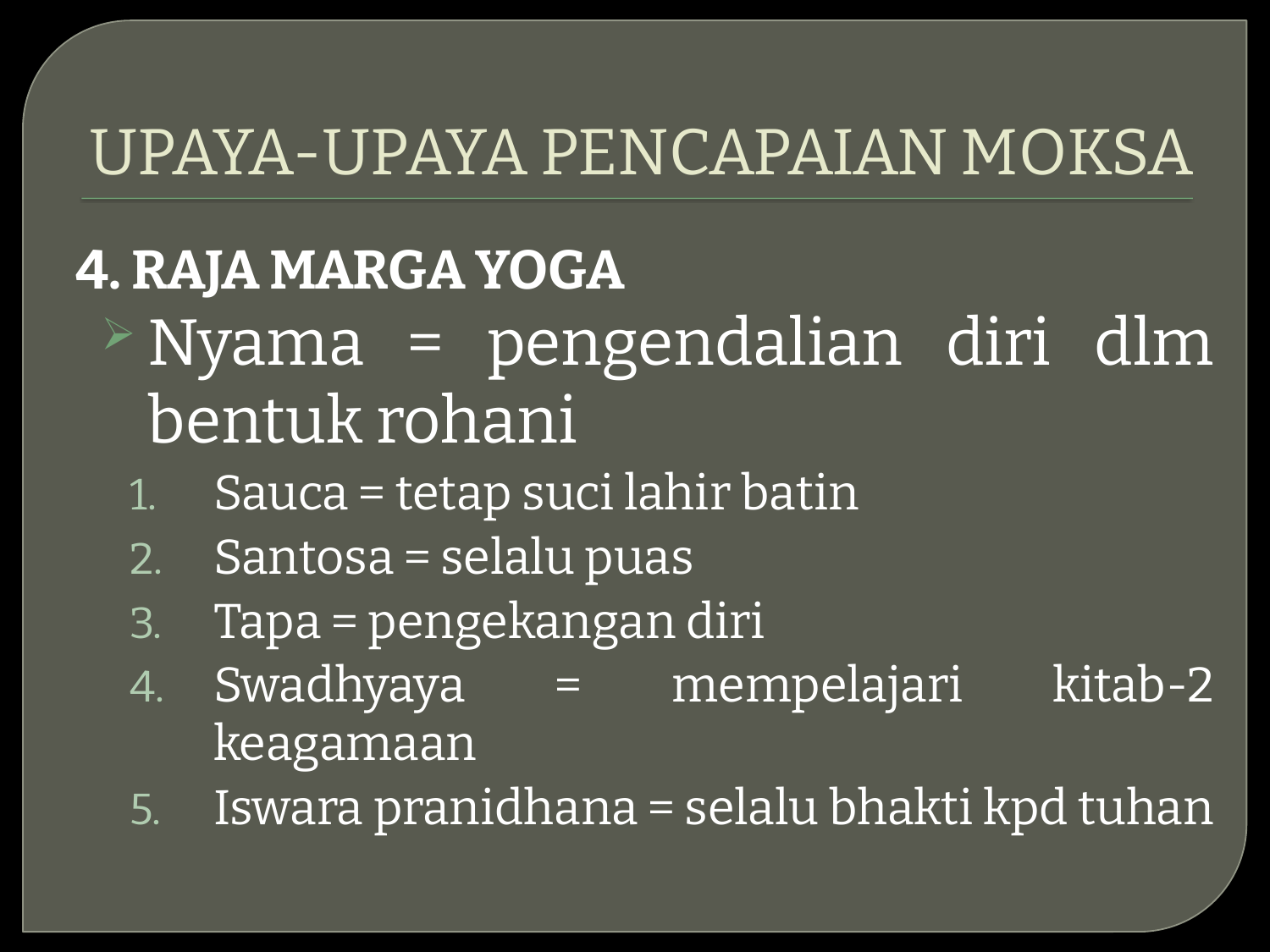

# UPAYA-UPAYA PENCAPAIAN MOKSA
4. RAJA MARGA YOGA
Nyama = pengendalian diri dlm bentuk rohani
Sauca = tetap suci lahir batin
Santosa = selalu puas
Tapa = pengekangan diri
Swadhyaya = mempelajari kitab-2 keagamaan
Iswara pranidhana = selalu bhakti kpd tuhan